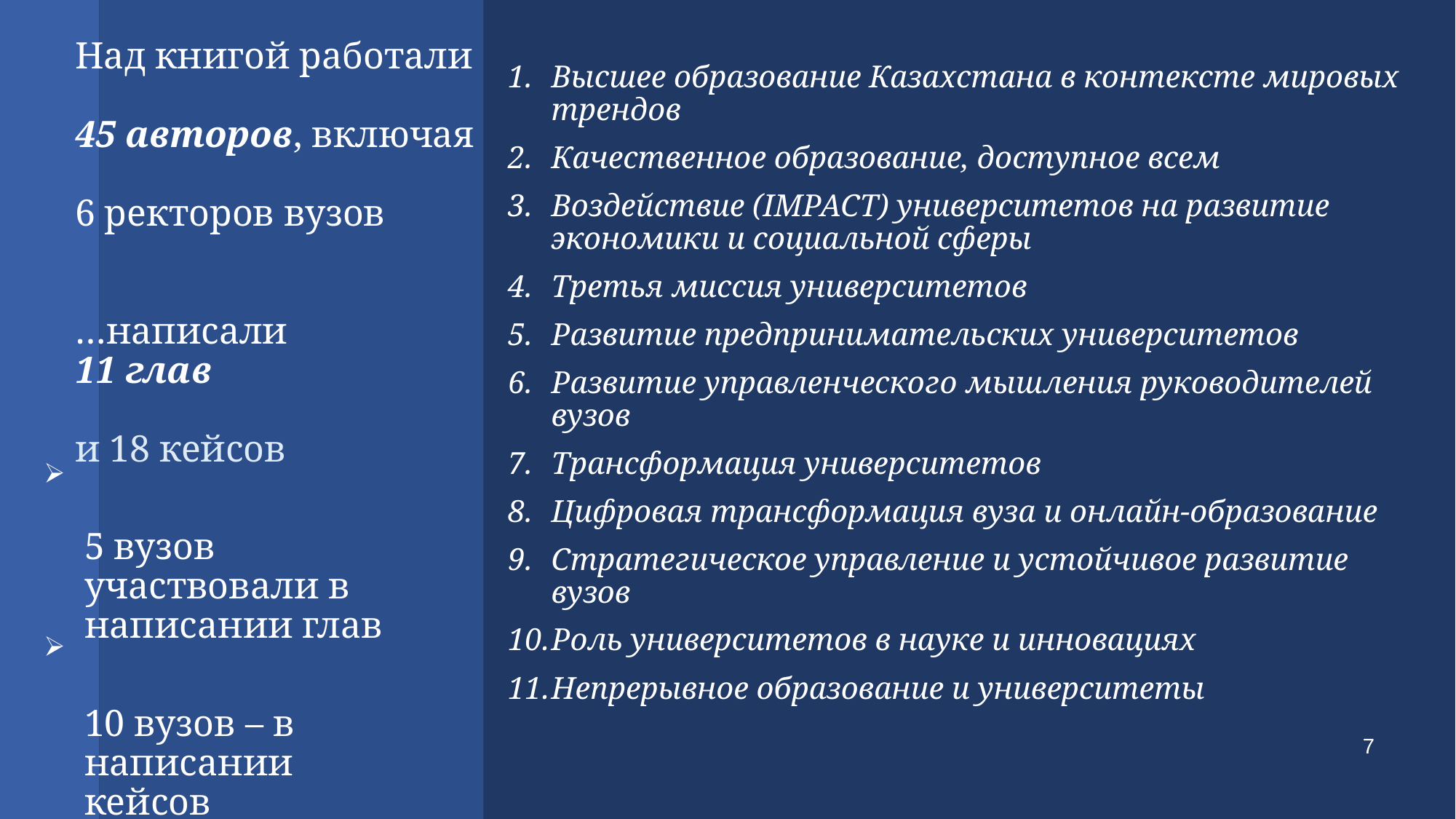

# Над книгой работали 45 авторов, включая 6 ректоров вузов …написали 11 глав и 18 кейсов 5 вузов участвовали в написании глав 10 вузов – в написании кейсов
Высшее образование Казахстана в контексте мировых трендов
Качественное образование, доступное всем
Воздействие (IMPACT) университетов на развитие экономики и социальной сферы
Третья миссия университетов
Развитие предпринимательских университетов
Развитие управленческого мышления руководителей вузов
Трансформация университетов
Цифровая трансформация вуза и онлайн-образование
Стратегическое управление и устойчивое развитие вузов
Роль университетов в науке и инновациях
Непрерывное образование и университеты

7